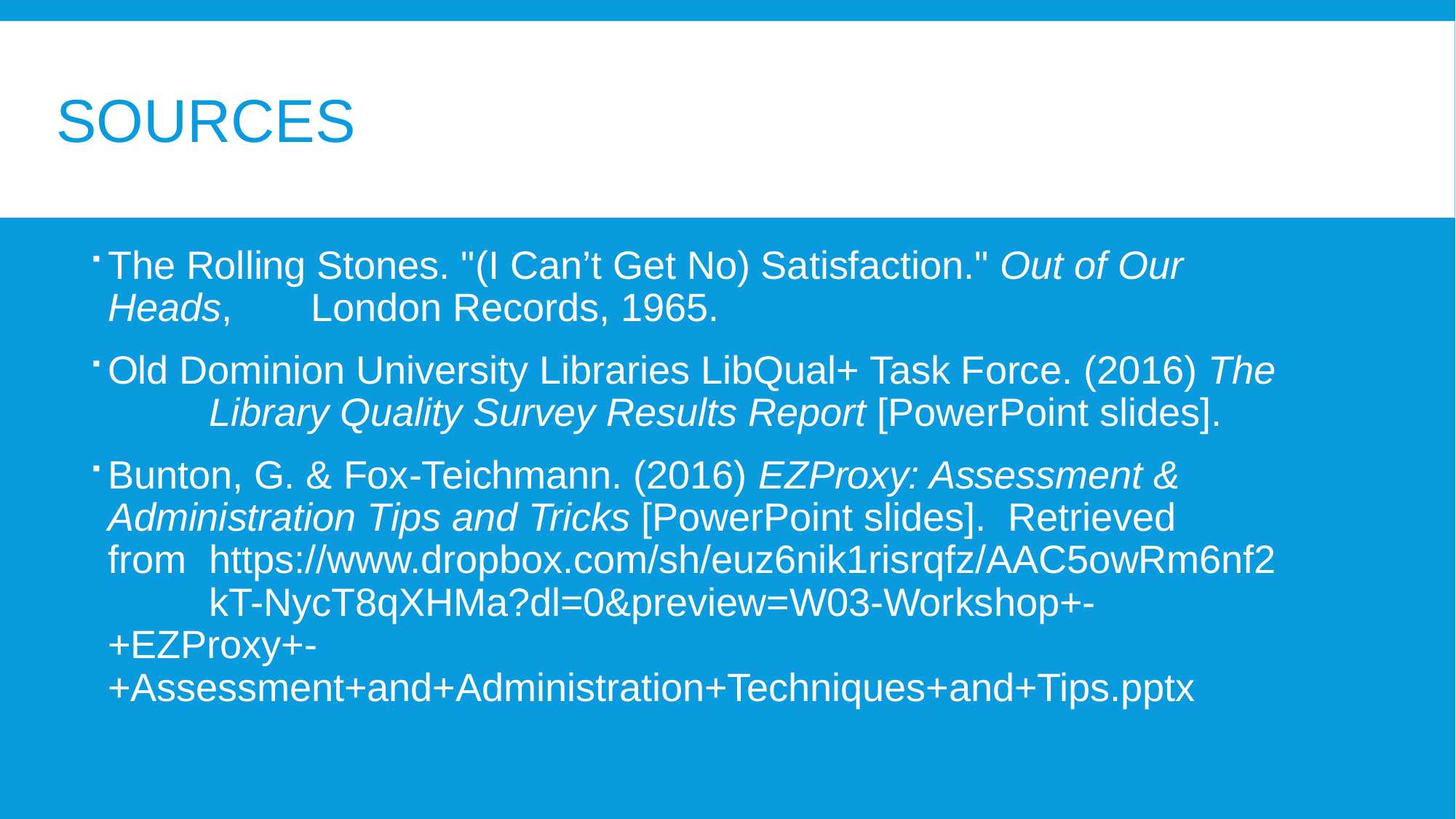

# SOURCES
The Rolling Stones. "(I Can’t Get No) Satisfaction." Out of Our Heads, 	London Records, 1965.
Old Dominion University Libraries LibQual+ Task Force. (2016) The 	Library Quality Survey Results Report [PowerPoint slides].
Bunton, G. & Fox-Teichmann. (2016) EZProxy: Assessment & 	Administration Tips and Tricks [PowerPoint slides].  Retrieved 	from 	https://www.dropbox.com/sh/euz6nik1risrqfz/AAC5owRm6nf2	kT-NycT8qXHMa?dl=0&preview=W03-Workshop+-+EZProxy+-	+Assessment+and+Administration+Techniques+and+Tips.pptx